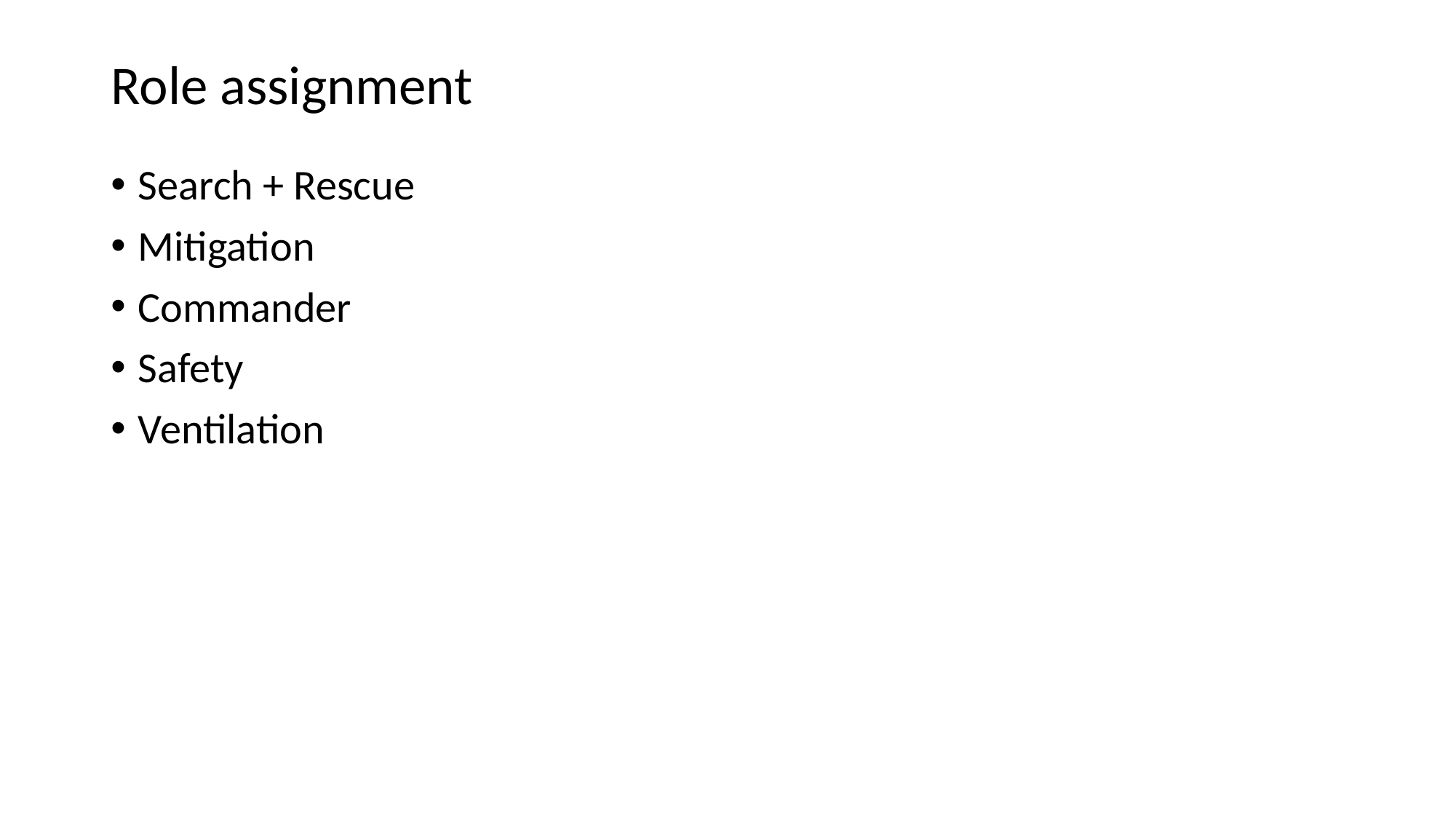

# Role assignment
Search + Rescue
Mitigation
Commander
Safety
Ventilation